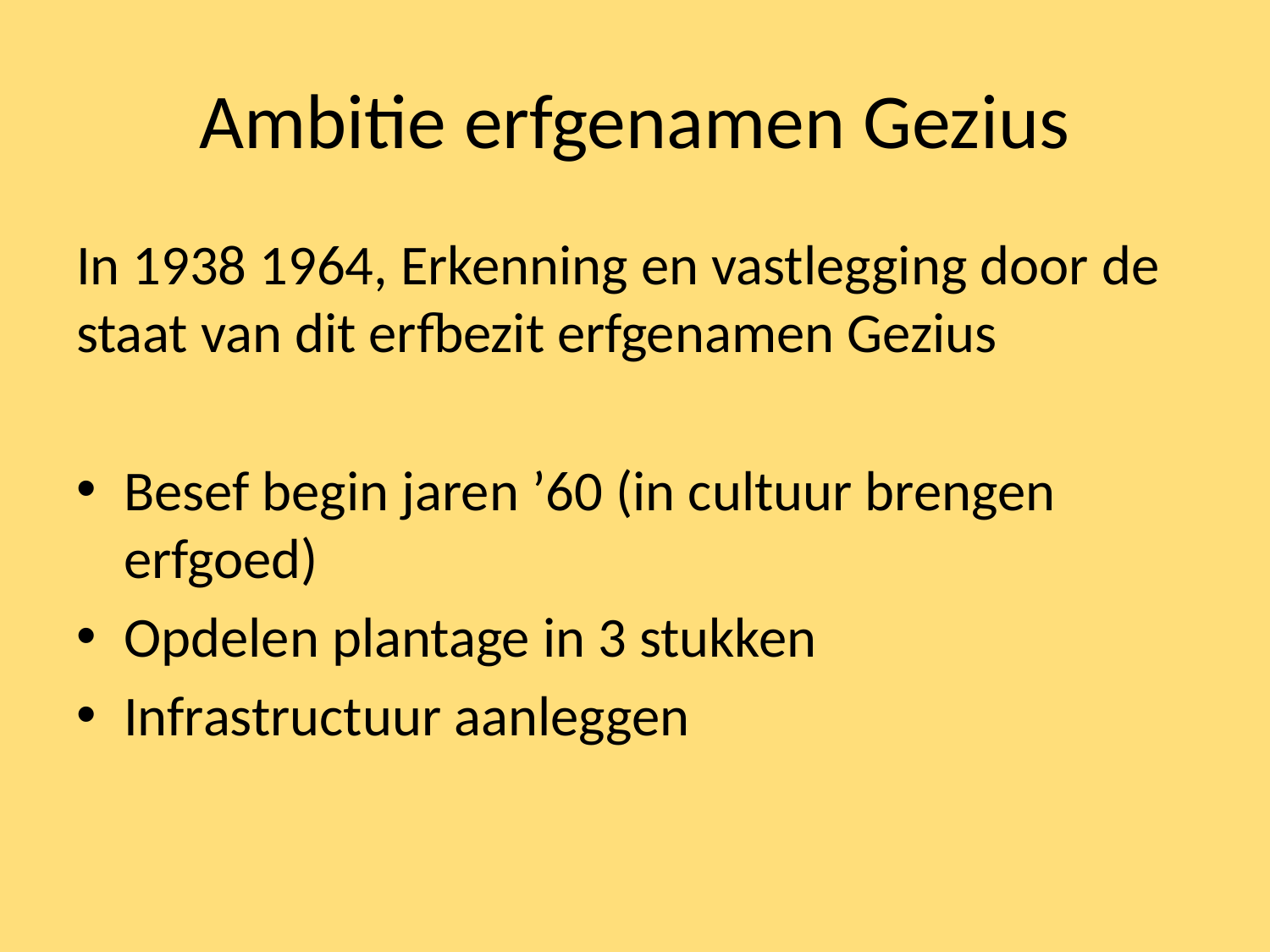

# Ambitie erfgenamen Gezius
In 1938 1964, Erkenning en vastlegging door de staat van dit erfbezit erfgenamen Gezius

Besef begin jaren ’60 (in cultuur brengen erfgoed)
Opdelen plantage in 3 stukken
Infrastructuur aanleggen